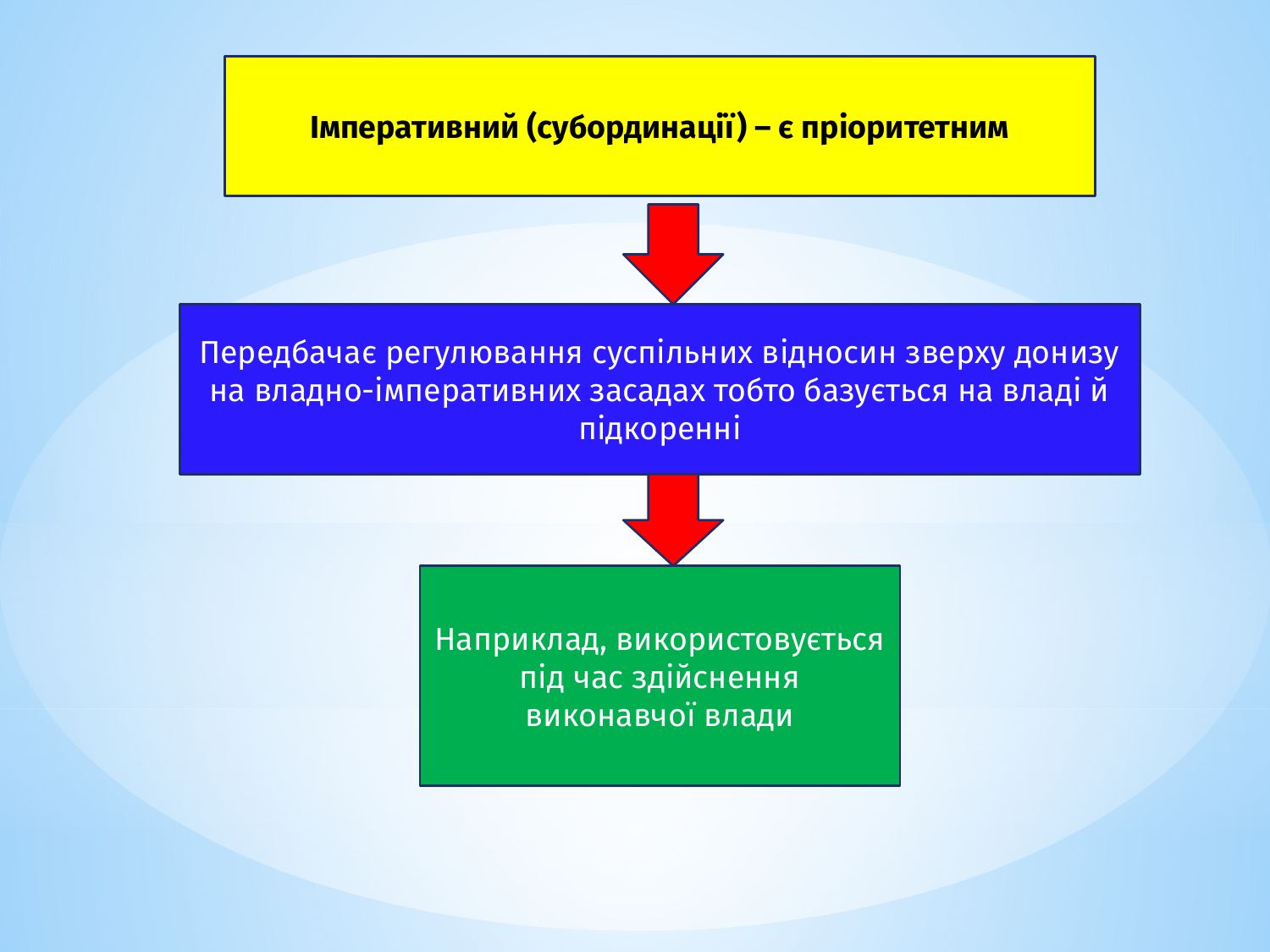

Імперативний (субординації) – є пріоритетним

Передбачає регулювання суспільних відносин зверху донизу на владно-імперативних засадах тобто базується на владі й підкоренні

Наприклад, використовується під час здійснення виконавчої влади